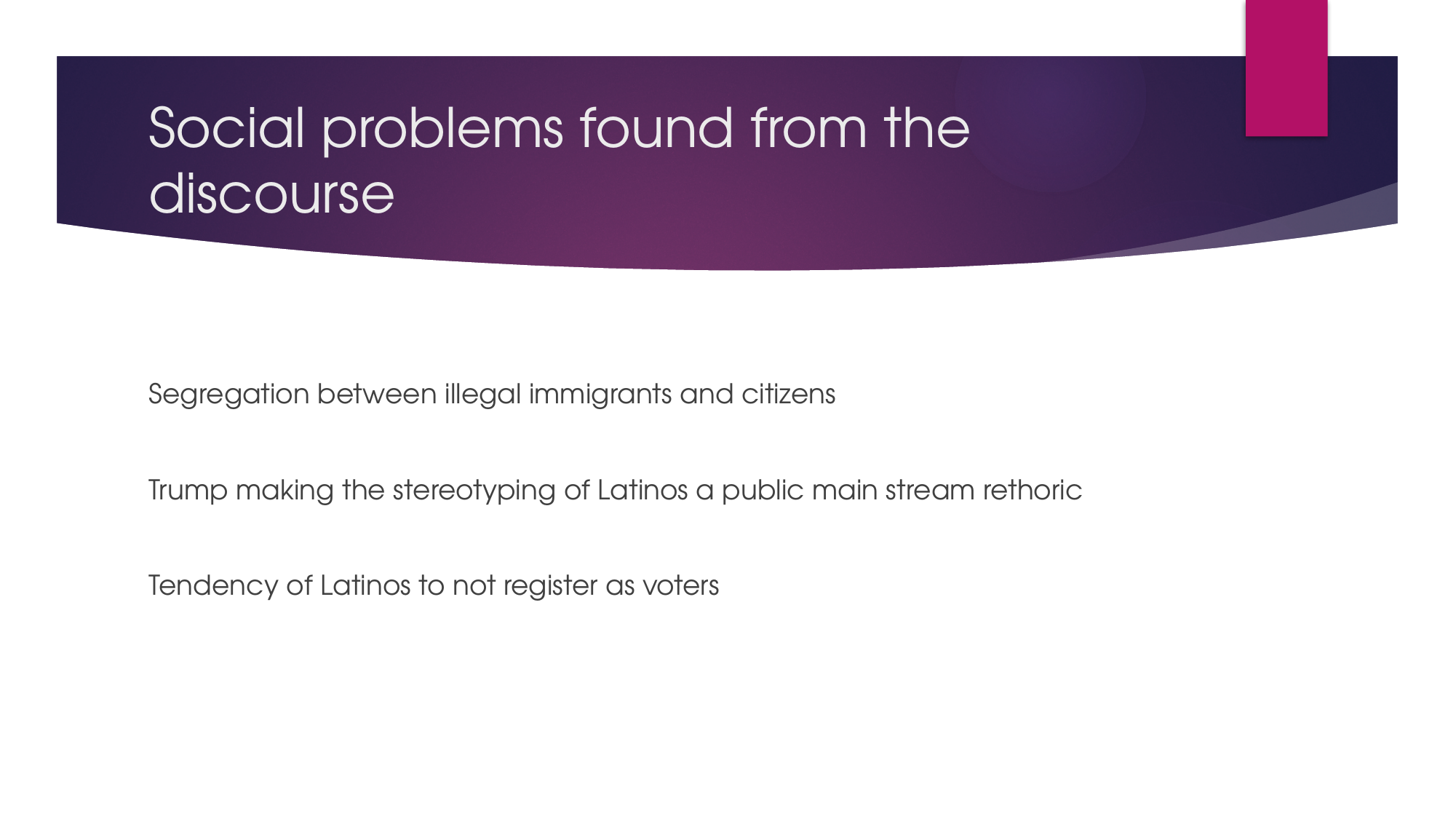

# Social problems found from the discourse
Segregation between illegal immigrants and citizens

Trump making the stereotyping of Latinos a public main stream rethoric

Tendency of Latinos to not register as voters